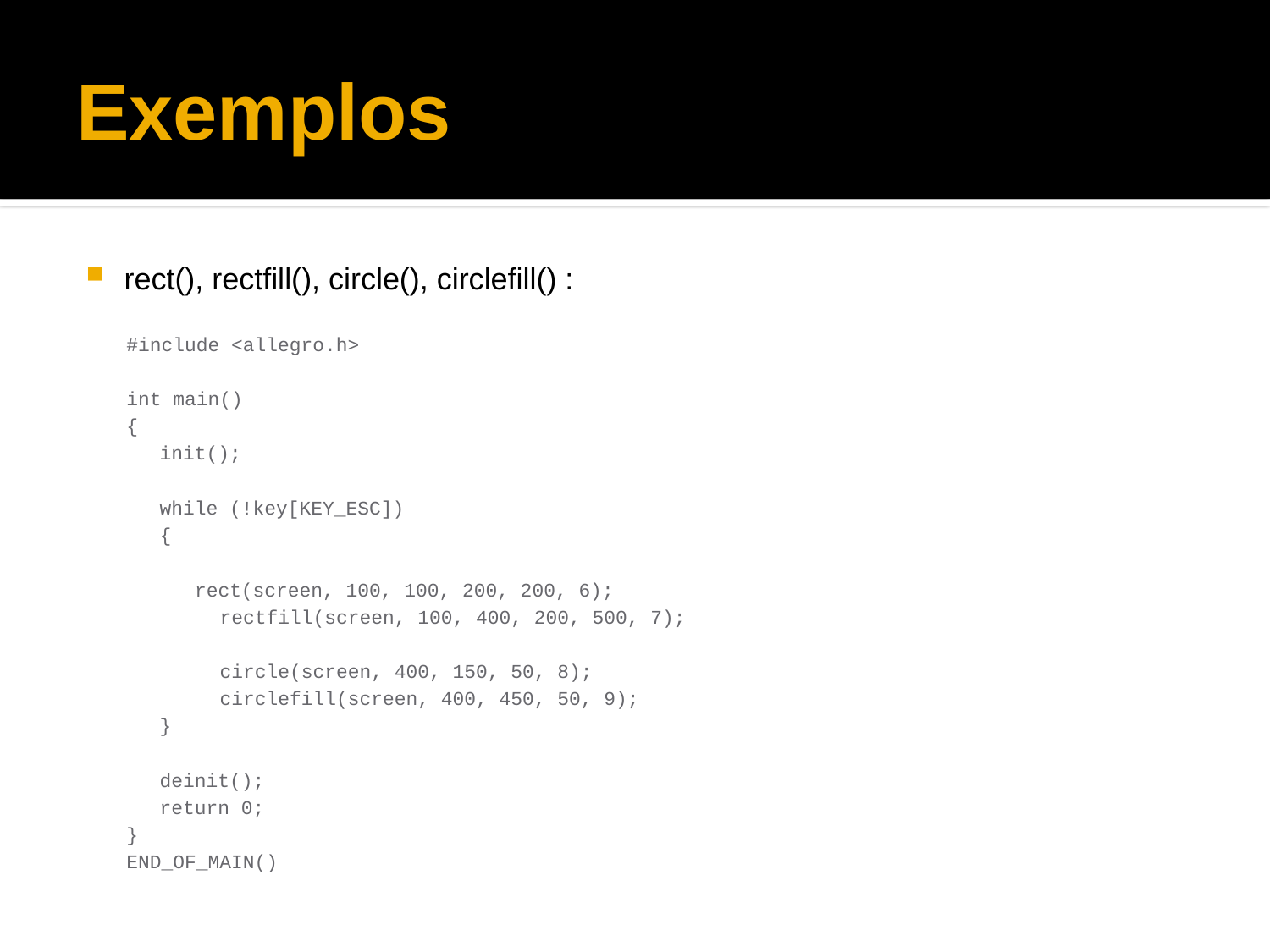

# Exemplos
rect(), rectfill(), circle(), circlefill() :

#include <allegro.h>

int main()
{
	init();

	while (!key[KEY_ESC])
	{

		   rect(screen, 100, 100, 200, 200, 6);
        rectfill(screen, 100, 400, 200, 500, 7);

        circle(screen, 400, 150, 50, 8);
        circlefill(screen, 400, 450, 50, 9);
	}

	deinit();
	return 0;
}
END_OF_MAIN()